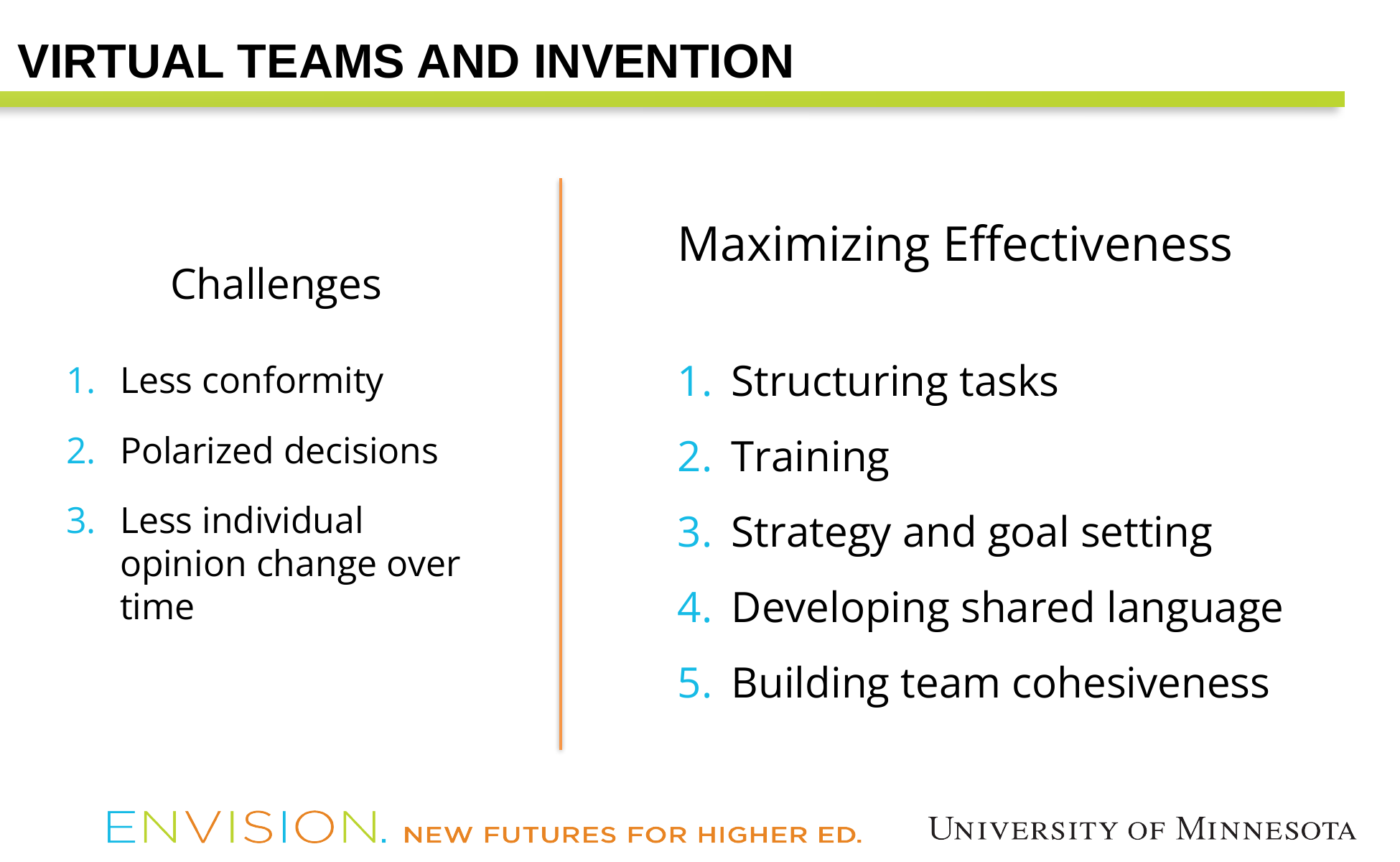

VIRTUAL TEAMS AND INVENTION

Maximizing Effectiveness

Structuring tasks
Training
Strategy and goal setting
Developing shared language
Building team cohesiveness

Challenges

Less conformity
Polarized decisions
Less individual opinion change over time